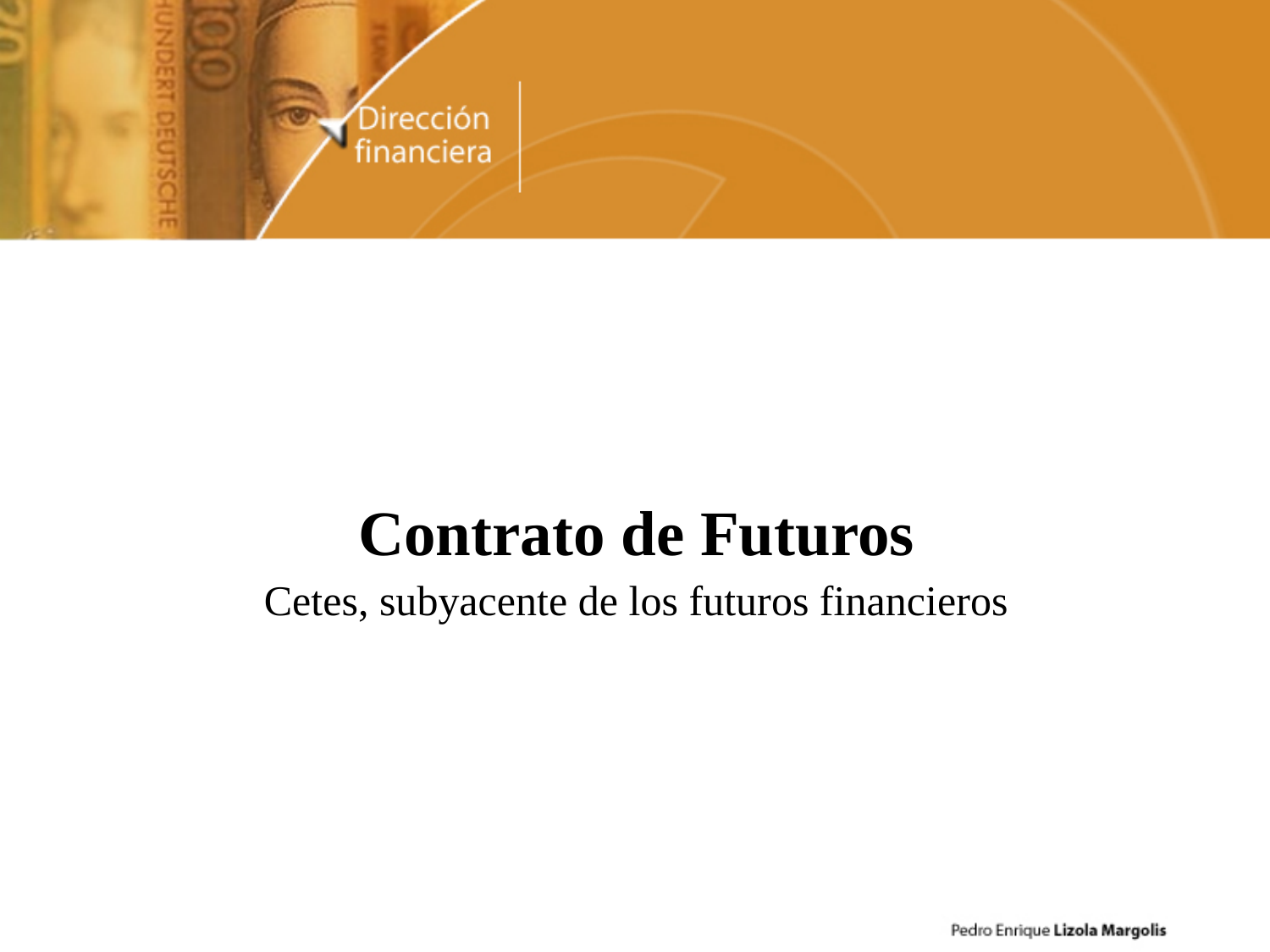

Contrato de Futuros
Cetes, subyacente de los futuros financieros